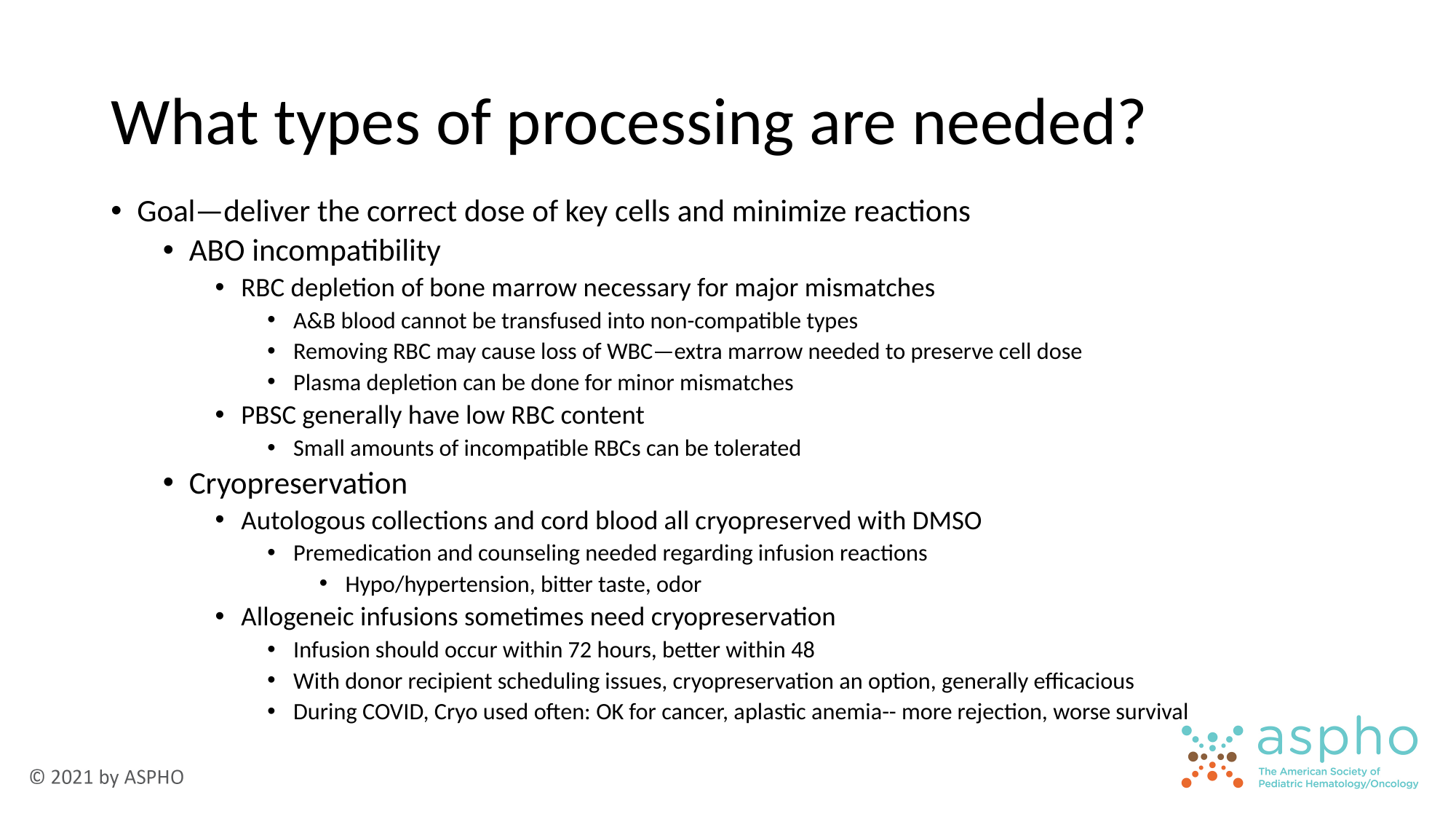

# What types of processing are needed?
Goal—deliver the correct dose of key cells and minimize reactions
ABO incompatibility
RBC depletion of bone marrow necessary for major mismatches
A&B blood cannot be transfused into non-compatible types
Removing RBC may cause loss of WBC—extra marrow needed to preserve cell dose
Plasma depletion can be done for minor mismatches
PBSC generally have low RBC content
Small amounts of incompatible RBCs can be tolerated
Cryopreservation
Autologous collections and cord blood all cryopreserved with DMSO
Premedication and counseling needed regarding infusion reactions
Hypo/hypertension, bitter taste, odor
Allogeneic infusions sometimes need cryopreservation
Infusion should occur within 72 hours, better within 48
With donor recipient scheduling issues, cryopreservation an option, generally efficacious
During COVID, Cryo used often: OK for cancer, aplastic anemia-- more rejection, worse survival